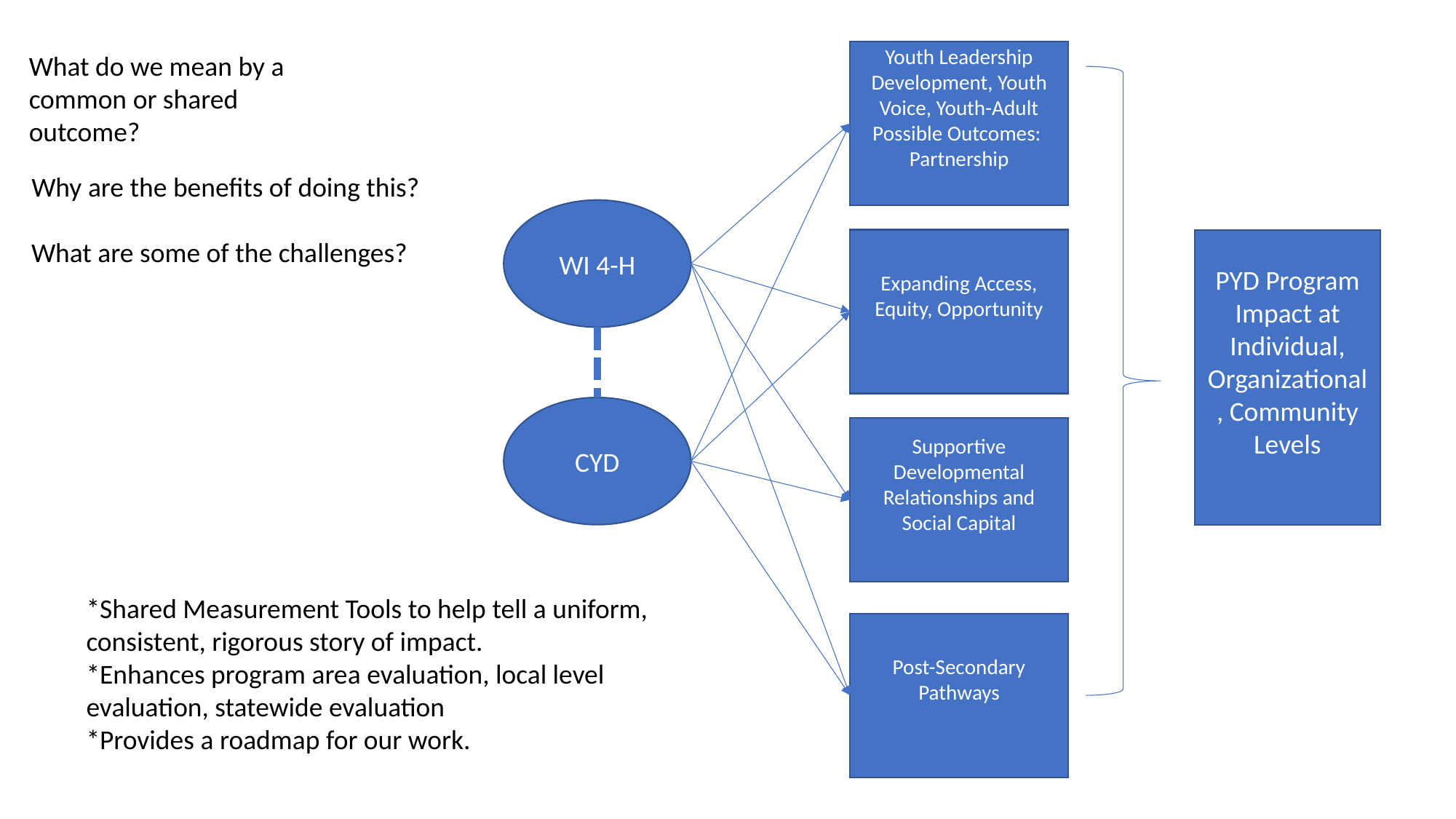

Youth Leadership Development, Youth Voice, Youth-Adult Possible Outcomes:
Partnership

What do we mean by a common or shared outcome?

Why are the benefits of doing this?
WI 4-H
PYD Program Impact at Individual, Organizational, Community Levels

What are some of the challenges?
Expanding Access, Equity, Opportunity

CYD
Supportive Developmental Relationships and Social Capital

*Shared Measurement Tools to help tell a uniform, consistent, rigorous story of impact.
*Enhances program area evaluation, local level evaluation, statewide evaluation
*Provides a roadmap for our work.
Post-Secondary Pathways